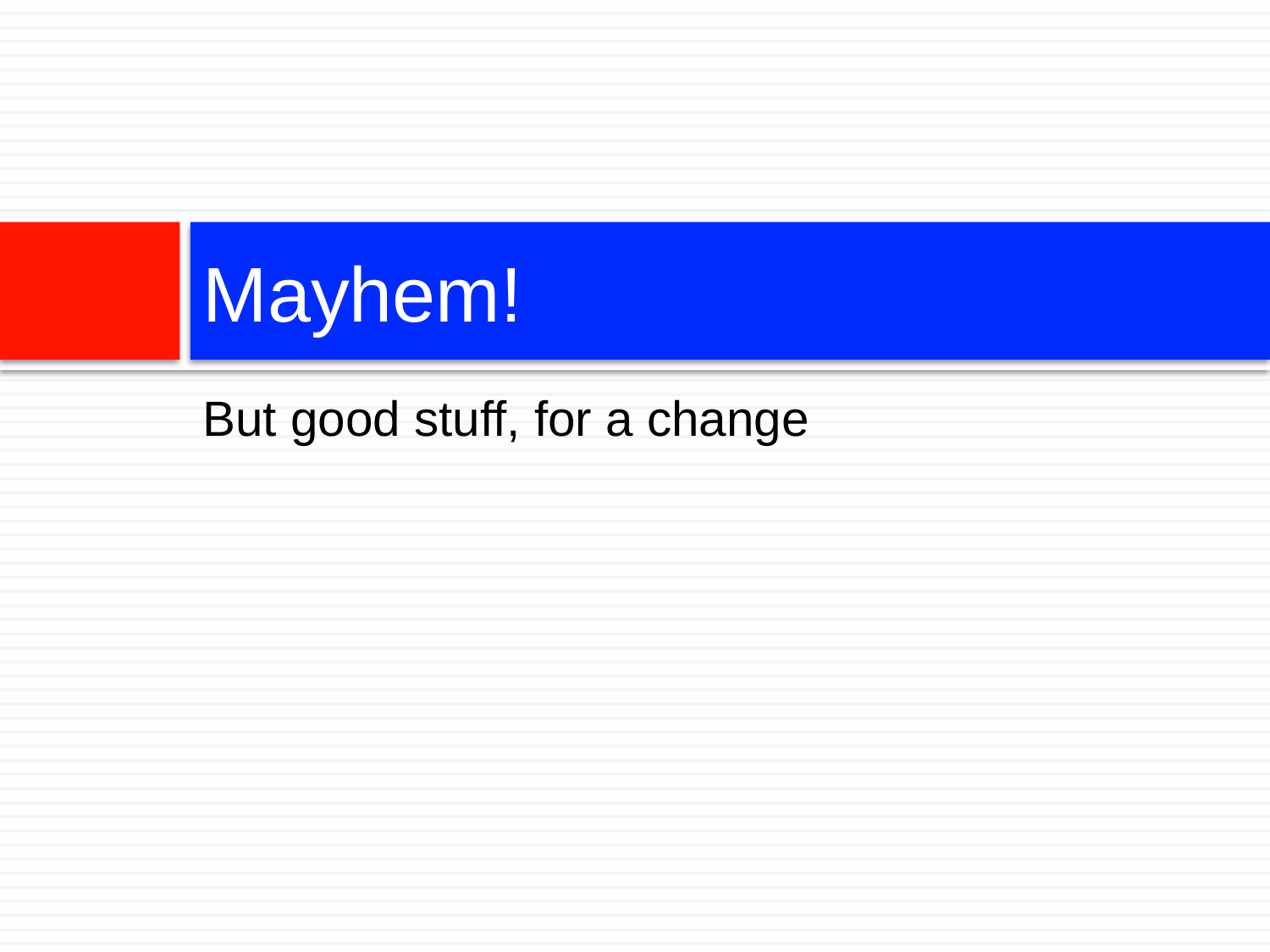

# Mayhem!
But good stuff, for a change